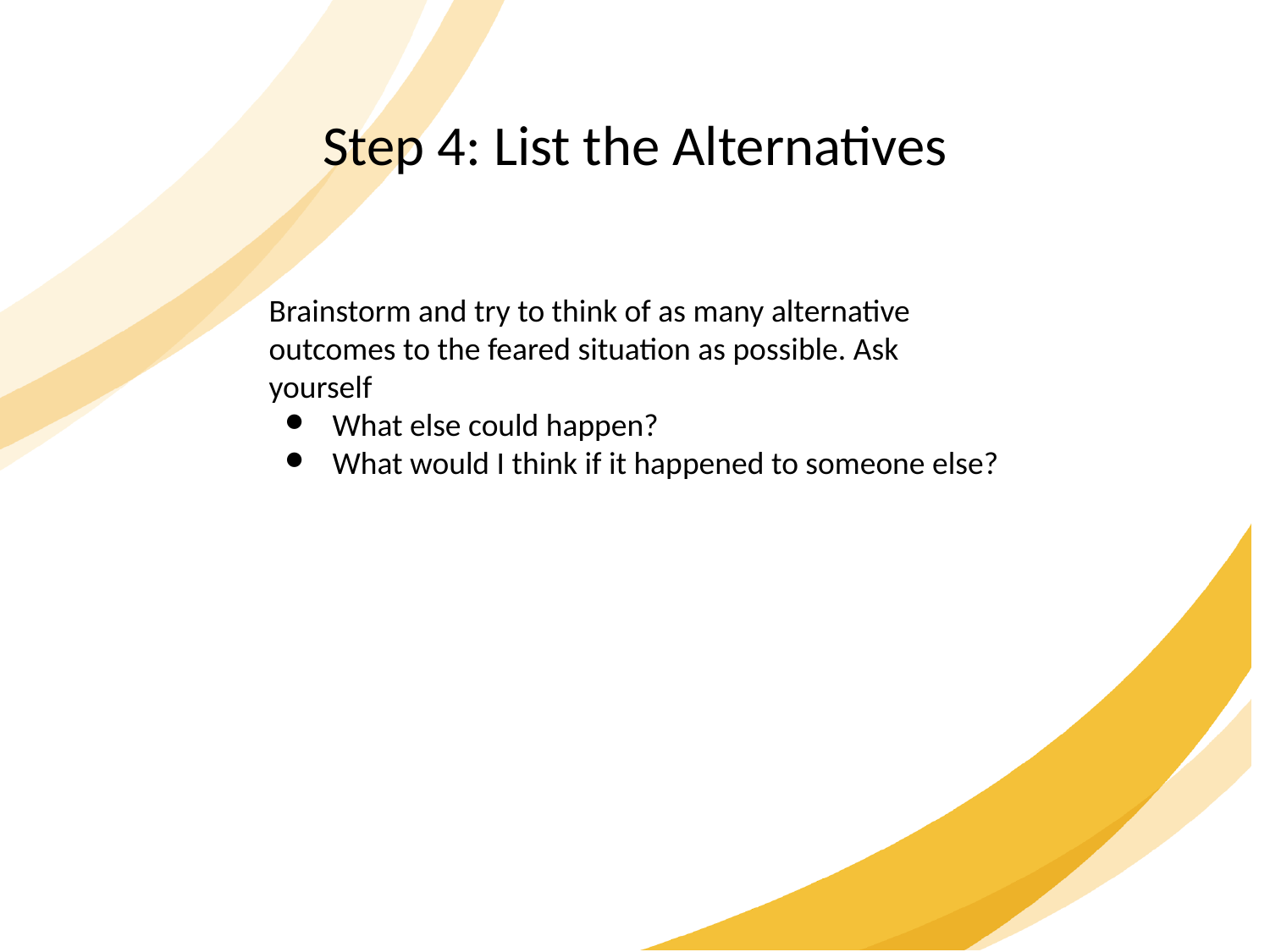

Step 4: List the Alternatives
Brainstorm and try to think of as many alternative outcomes to the feared situation as possible. Ask yourself
What else could happen?
What would I think if it happened to someone else?